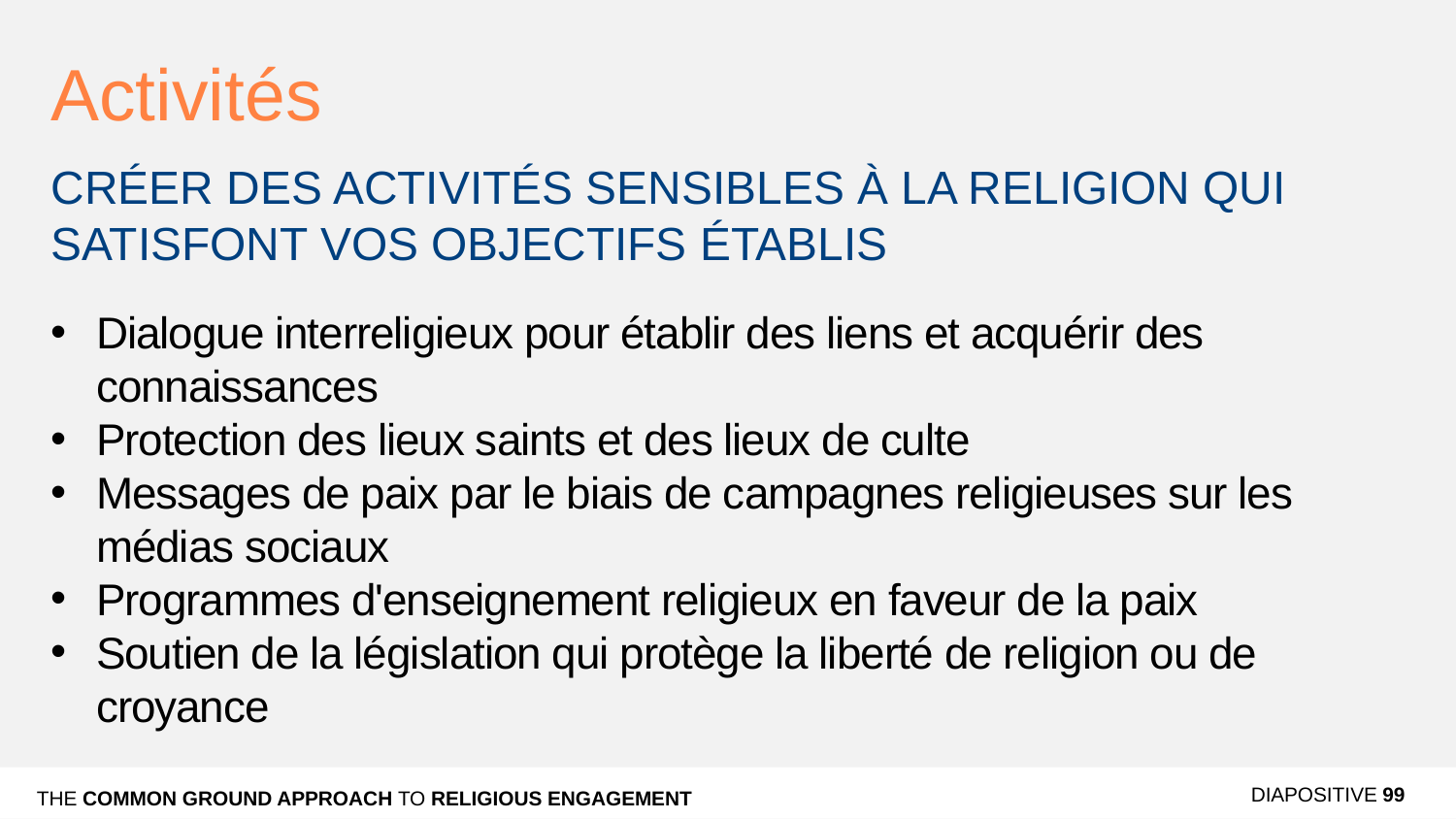

# Activités
CRÉER DES ACTIVITÉS SENSIBLES À LA RELIGION QUI SATISFONT VOS OBJECTIFS ÉTABLIS
Dialogue interreligieux pour établir des liens et acquérir des connaissances
Protection des lieux saints et des lieux de culte
Messages de paix par le biais de campagnes religieuses sur les médias sociaux
Programmes d'enseignement religieux en faveur de la paix
Soutien de la législation qui protège la liberté de religion ou de croyance
DIAPOSITIVE 99